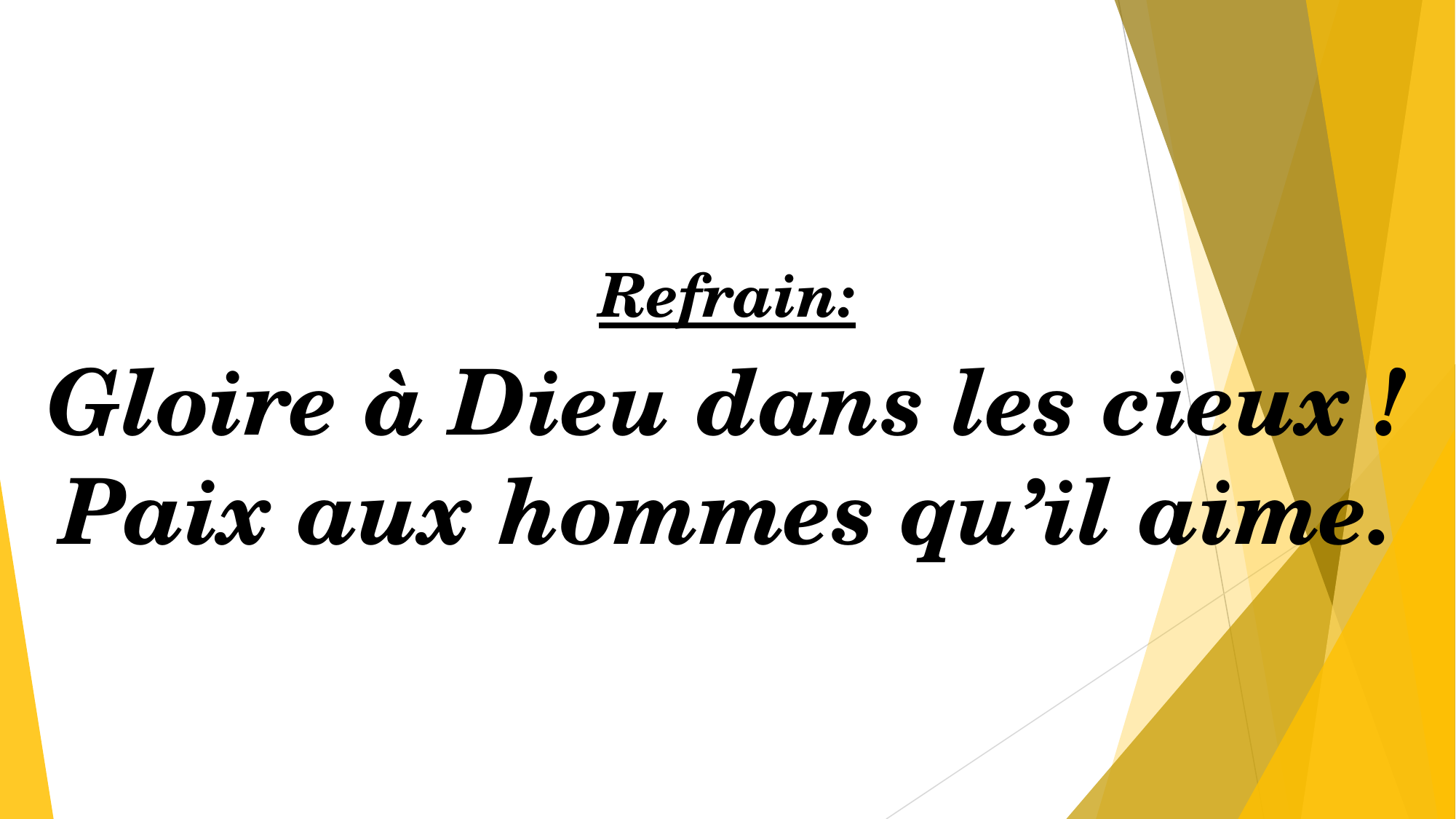

Refrain:
Gloire à Dieu dans les cieux ! Paix aux hommes qu’il aime.